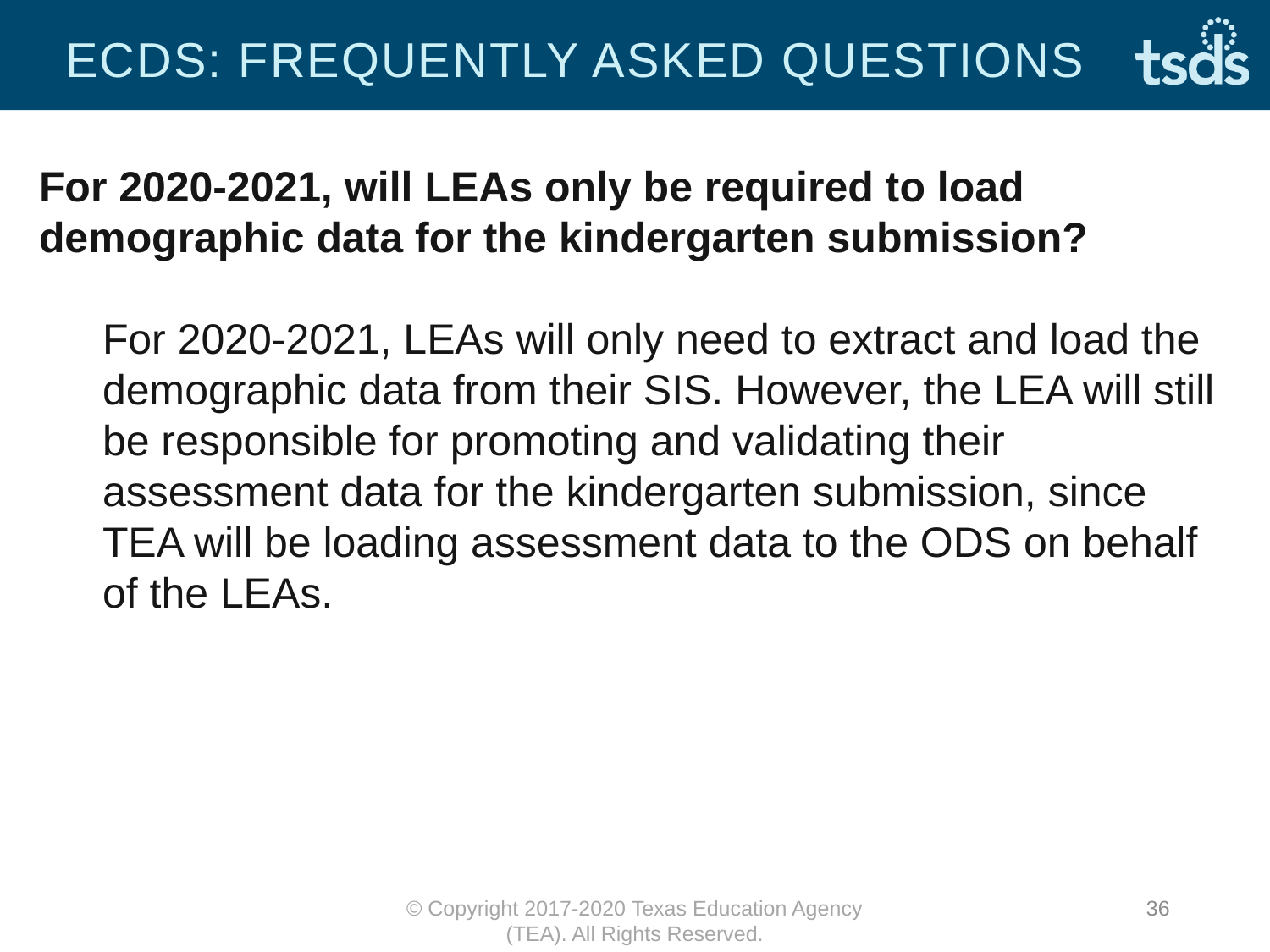

# ECDS: frequently asked questions

For 2020-2021, will LEAs only be required to load demographic data for the kindergarten submission?

For 2020-2021, LEAs will only need to extract and load the demographic data from their SIS. However, the LEA will still be responsible for promoting and validating their assessment data for the kindergarten submission, since TEA will be loading assessment data to the ODS on behalf of the LEAs.

36